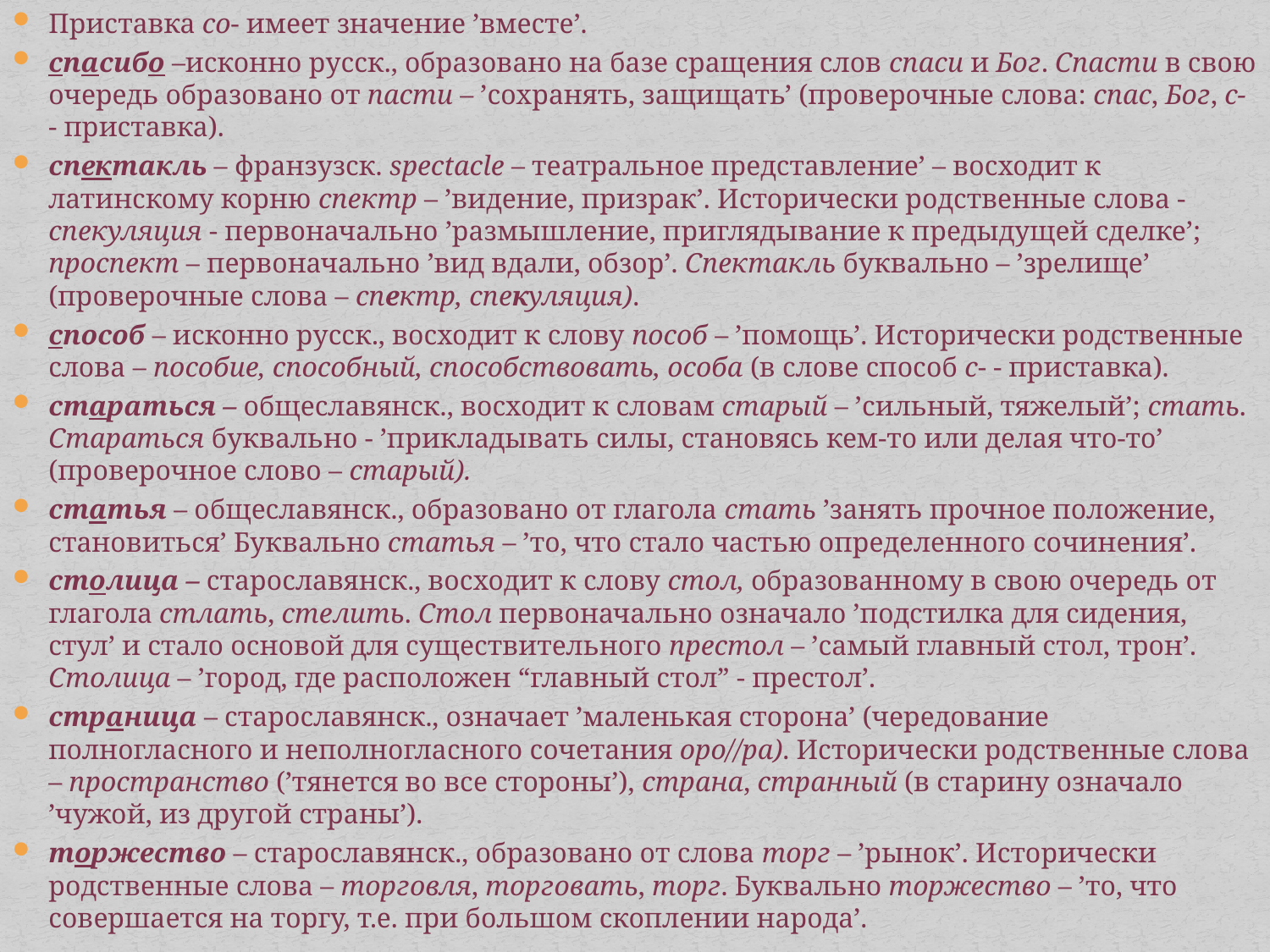

Приставка со- имеет значение ’вместе’.
спасибо –исконно русск., образовано на базе сращения слов спаси и Бог. Спасти в свою очередь образовано от пасти – ’сохранять, защищать’ (проверочные слова: спас, Бог, с- - приставка).
спектакль – франзузск. spectacle – театральное представление’ – восходит к латинскому корню спектр – ’видение, призрак’. Исторически родственные слова - спекуляция - первоначально ’размышление, приглядывание к предыдущей сделке’; проспект – первоначально ’вид вдали, обзор’. Спектакль буквально – ’зрелище’ (проверочные слова – спектр, спекуляция).
способ – исконно русск., восходит к слову пособ – ’помощь’. Исторически родственные слова – пособие, способный, способствовать, особа (в слове способ с- - приставка).
стараться – общеславянск., восходит к словам старый – ’сильный, тяжелый’; стать. Стараться буквально - ’прикладывать силы, становясь кем-то или делая что-то’ (проверочное слово – старый).
статья – общеславянск., образовано от глагола стать ’занять прочное положение, становиться’ Буквально статья – ’то, что стало частью определенного сочинения’.
столица – старославянск., восходит к слову стол, образованному в свою очередь от глагола стлать, стелить. Стол первоначально означало ’подстилка для сидения, стул’ и стало основой для существительного престол – ’самый главный стол, трон’. Столица – ’город, где расположен “главный стол” - престол’.
страница – старославянск., означает ’маленькая сторона’ (чередование полногласного и неполногласного сочетания оро//ра). Исторически родственные слова – пространство (’тянется во все стороны’), страна, странный (в старину означало ’чужой, из другой страны’).
торжество – старославянск., образовано от слова торг – ’рынок’. Исторически родственные слова – торговля, торговать, торг. Буквально торжество – ’то, что совершается на торгу, т.е. при большом скоплении народа’.